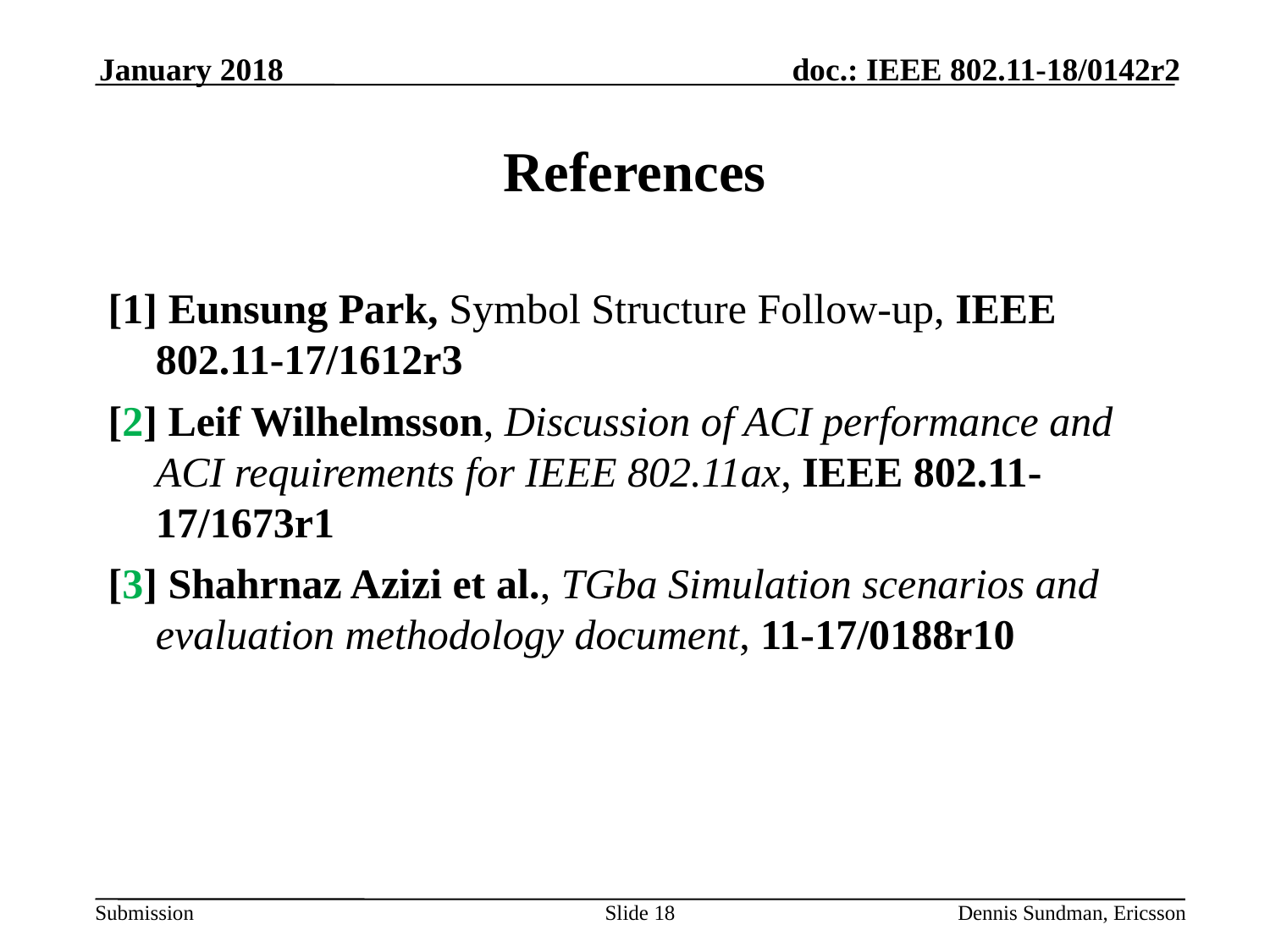

January 2018
# References
[1] Eunsung Park, Symbol Structure Follow-up, IEEE 802.11-17/1612r3
[2] Leif Wilhelmsson, Discussion of ACI performance and ACI requirements for IEEE 802.11ax, IEEE 802.11-17/1673r1
[3] Shahrnaz Azizi et al., TGba Simulation scenarios and evaluation methodology document, 11-17/0188r10

Slide 18
Dennis Sundman, Ericsson